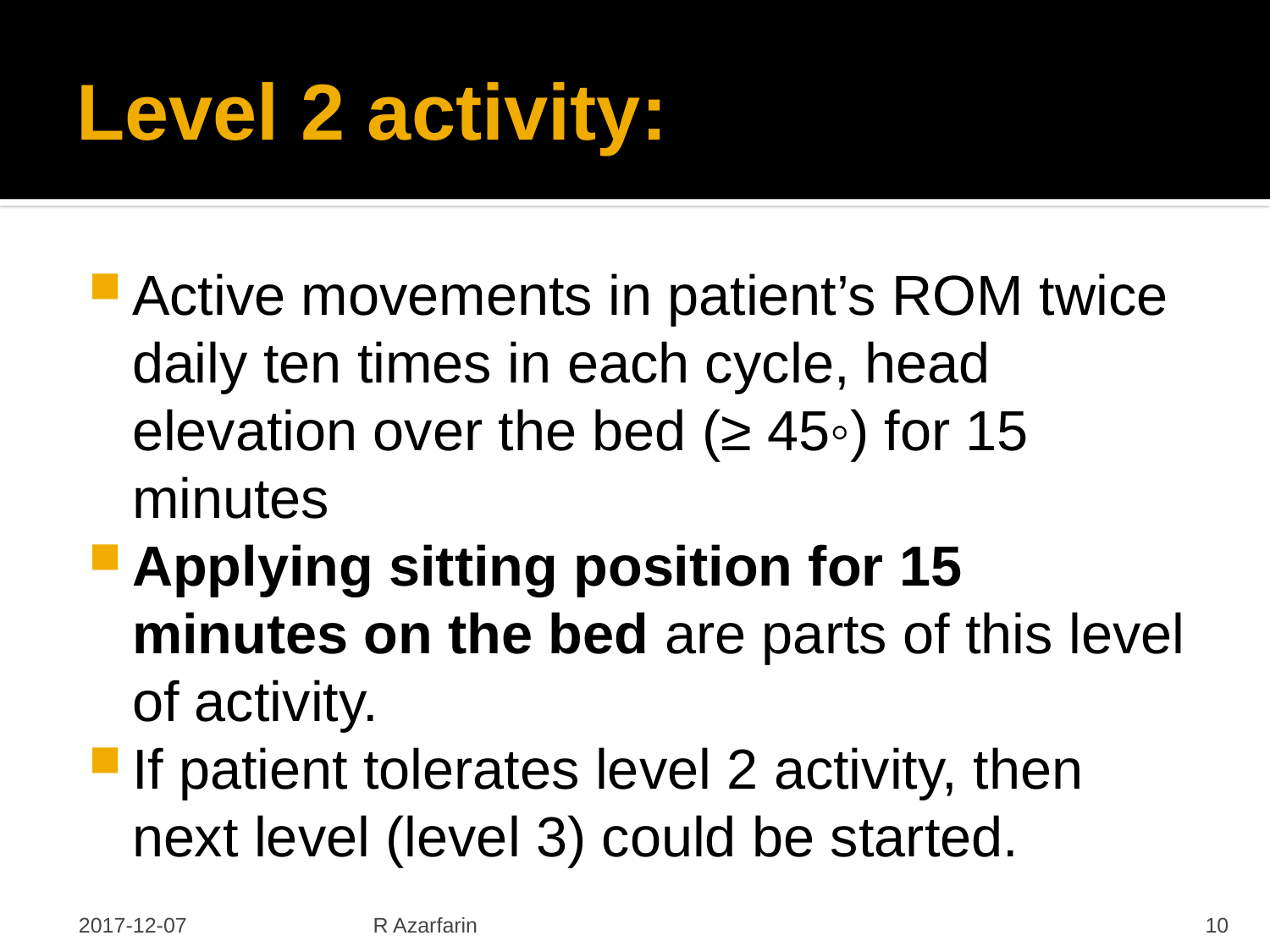

# Level 2 activity:
Active movements in patient’s ROM twice daily ten times in each cycle, head elevation over the bed (≥ 45◦) for 15 minutes
Applying sitting position for 15 minutes on the bed are parts of this level of activity.
If patient tolerates level 2 activity, then next level (level 3) could be started.
2017-12-07
R Azarfarin
10